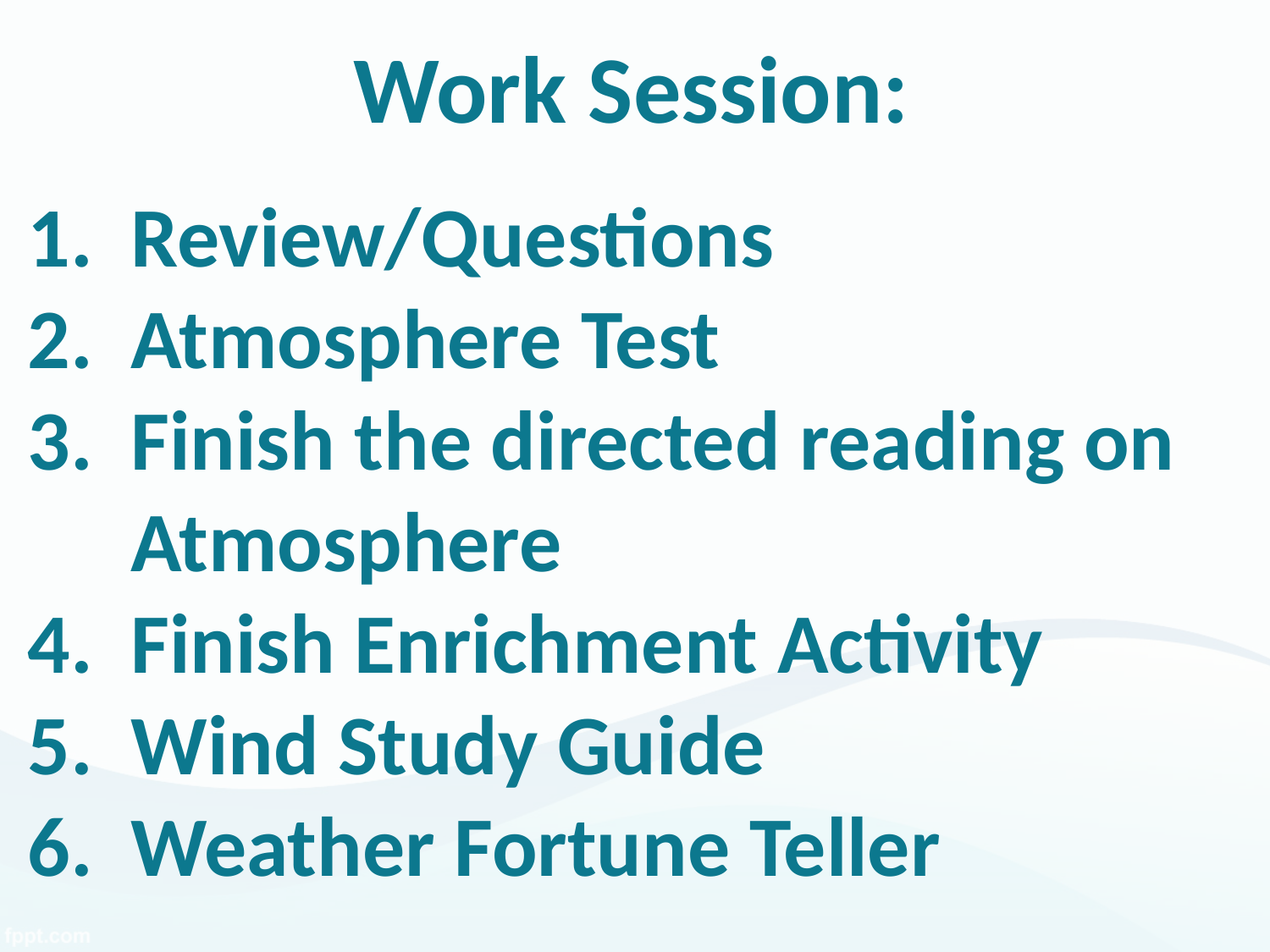

# Work Session:
Review/Questions
Atmosphere Test
Finish the directed reading on Atmosphere
Finish Enrichment Activity
Wind Study Guide
Weather Fortune Teller